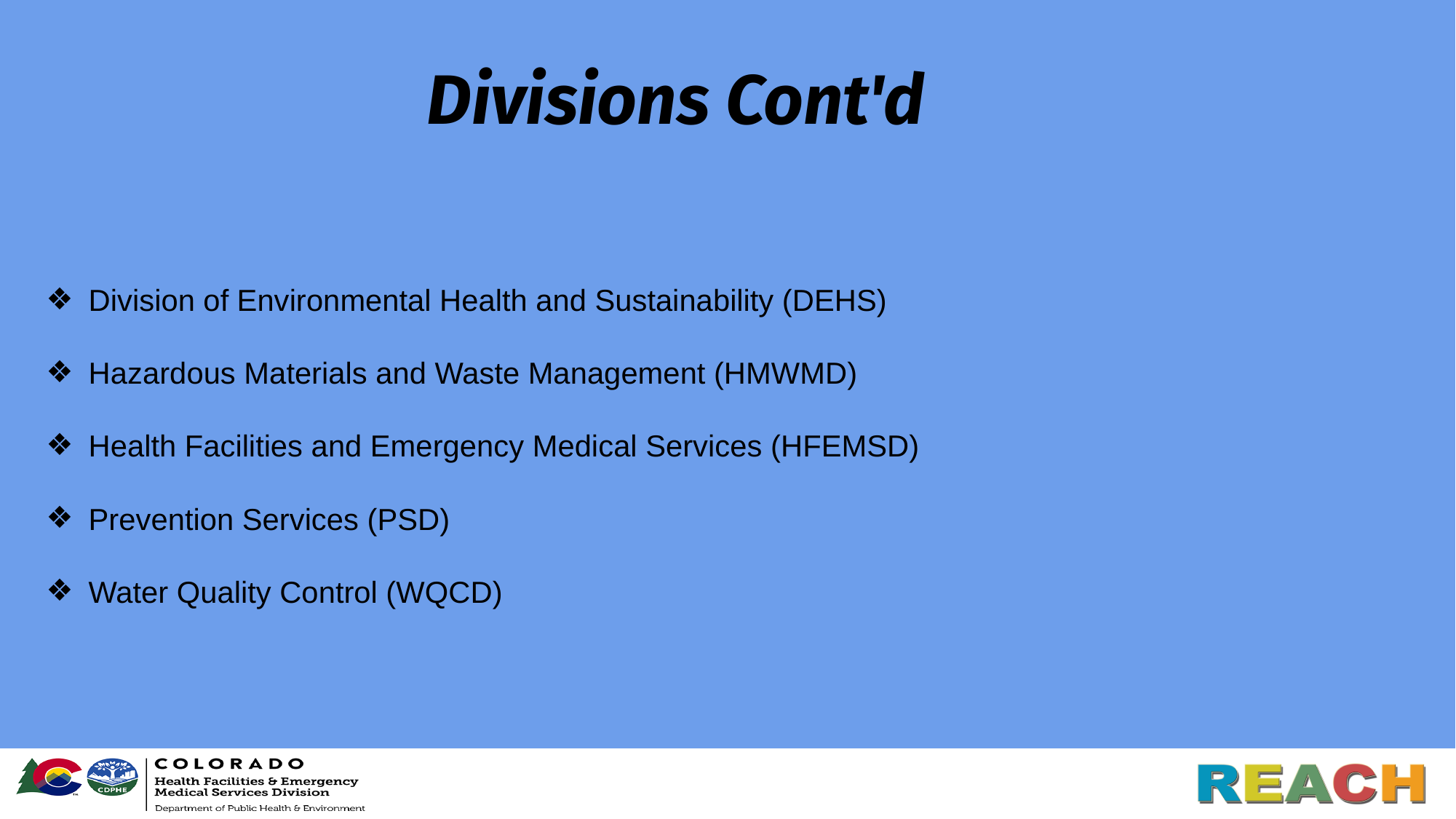

# Divisions Cont'd

Division of Environmental Health and Sustainability (DEHS)

Hazardous Materials and Waste Management (HMWMD)

Health Facilities and Emergency Medical Services (HFEMSD)

Prevention Services (PSD)

Water Quality Control (WQCD)